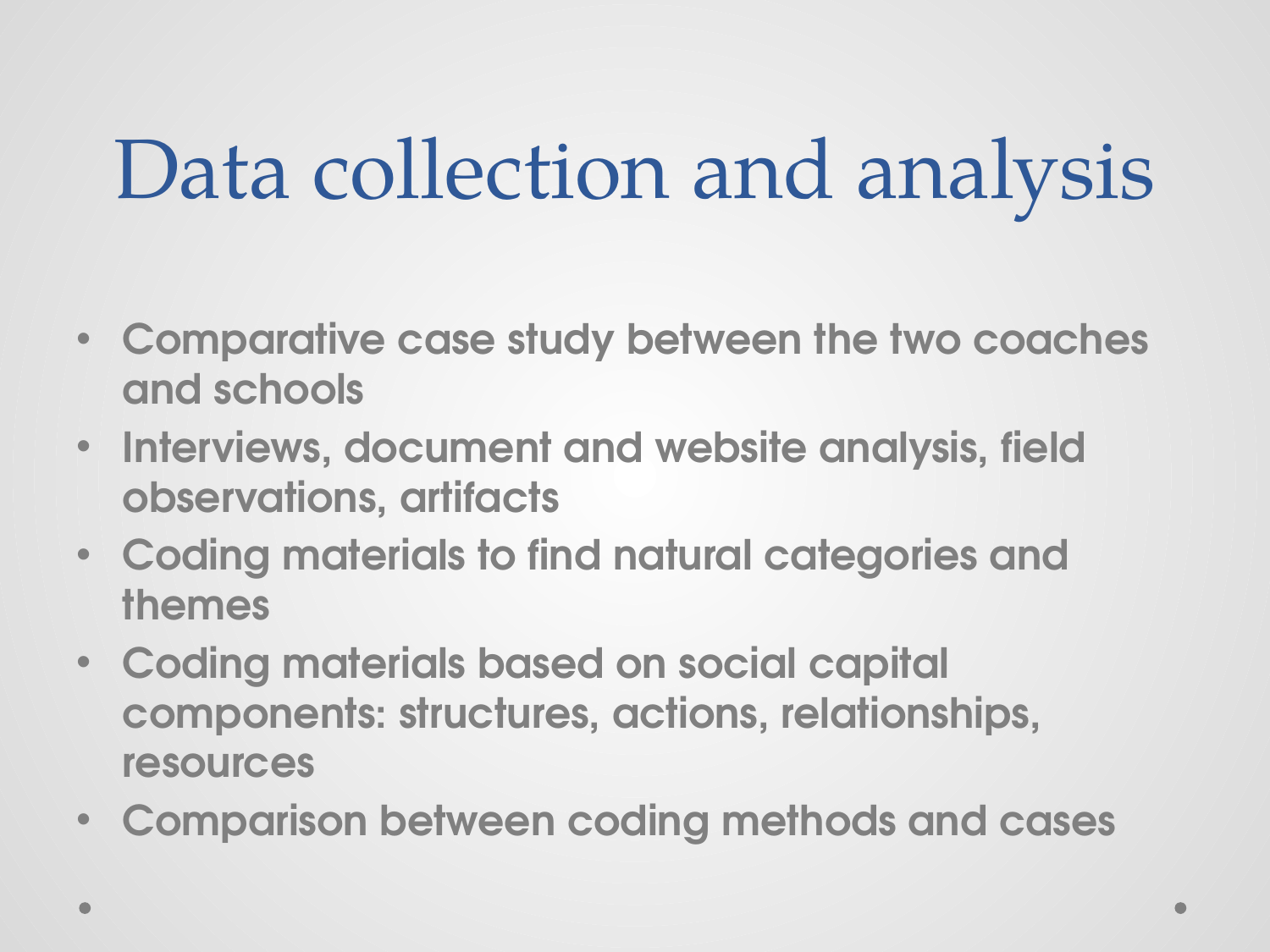

# Data collection and analysis
Comparative case study between the two coaches and schools
Interviews, document and website analysis, field observations, artifacts
Coding materials to find natural categories and themes
Coding materials based on social capital components: structures, actions, relationships, resources
Comparison between coding methods and cases